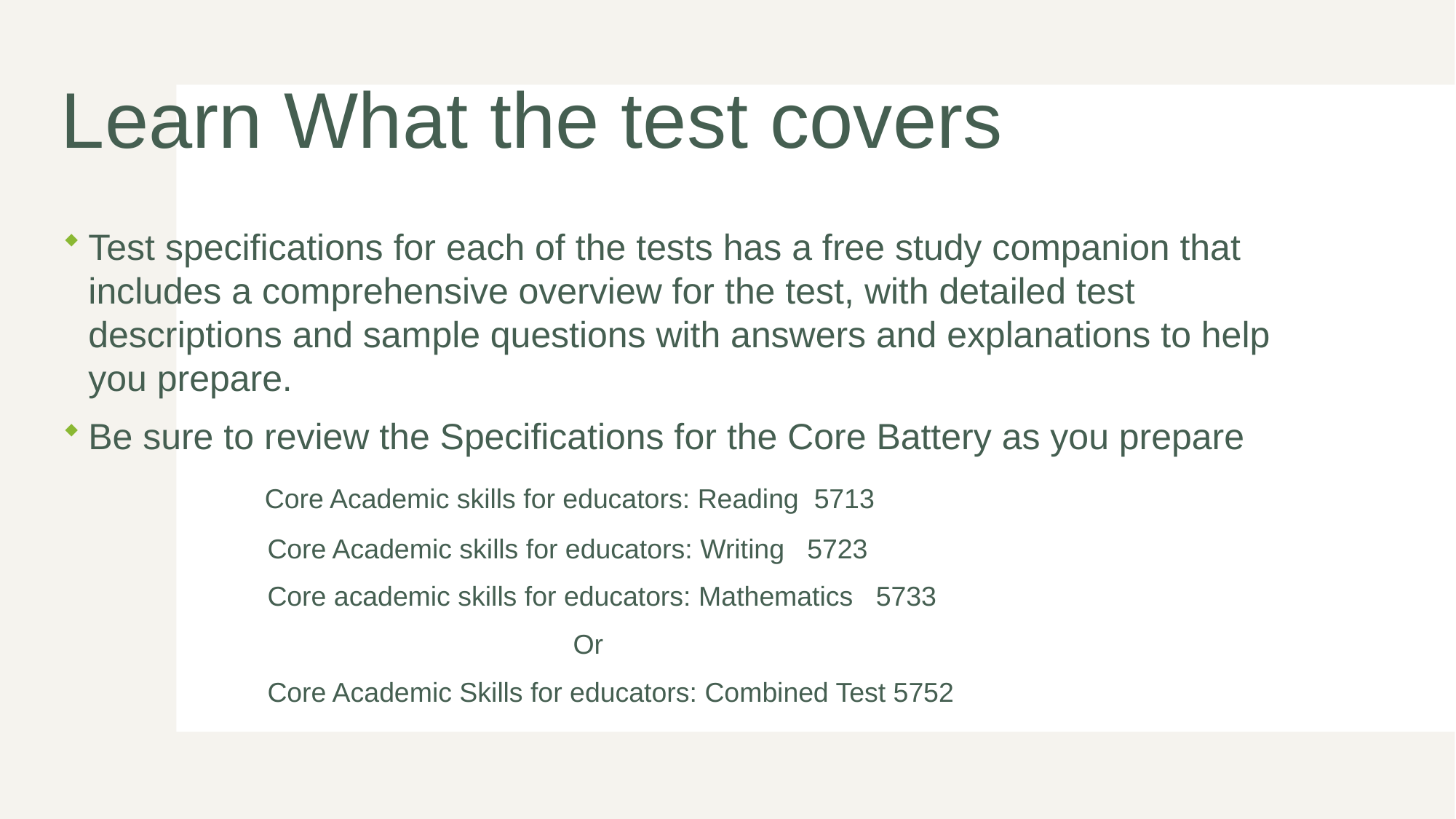

# Learn What the test covers
Test specifications for each of the tests has a free study companion that includes a comprehensive overview for the test, with detailed test descriptions and sample questions with answers and explanations to help you prepare.
Be sure to review the Specifications for the Core Battery as you prepare
                    Core Academic skills for educators: Reading  5713
                           Core Academic skills for educators: Writing   5723
                           Core academic skills for educators: Mathematics   5733
                                                                   Or
                           Core Academic Skills for educators: Combined Test 5752